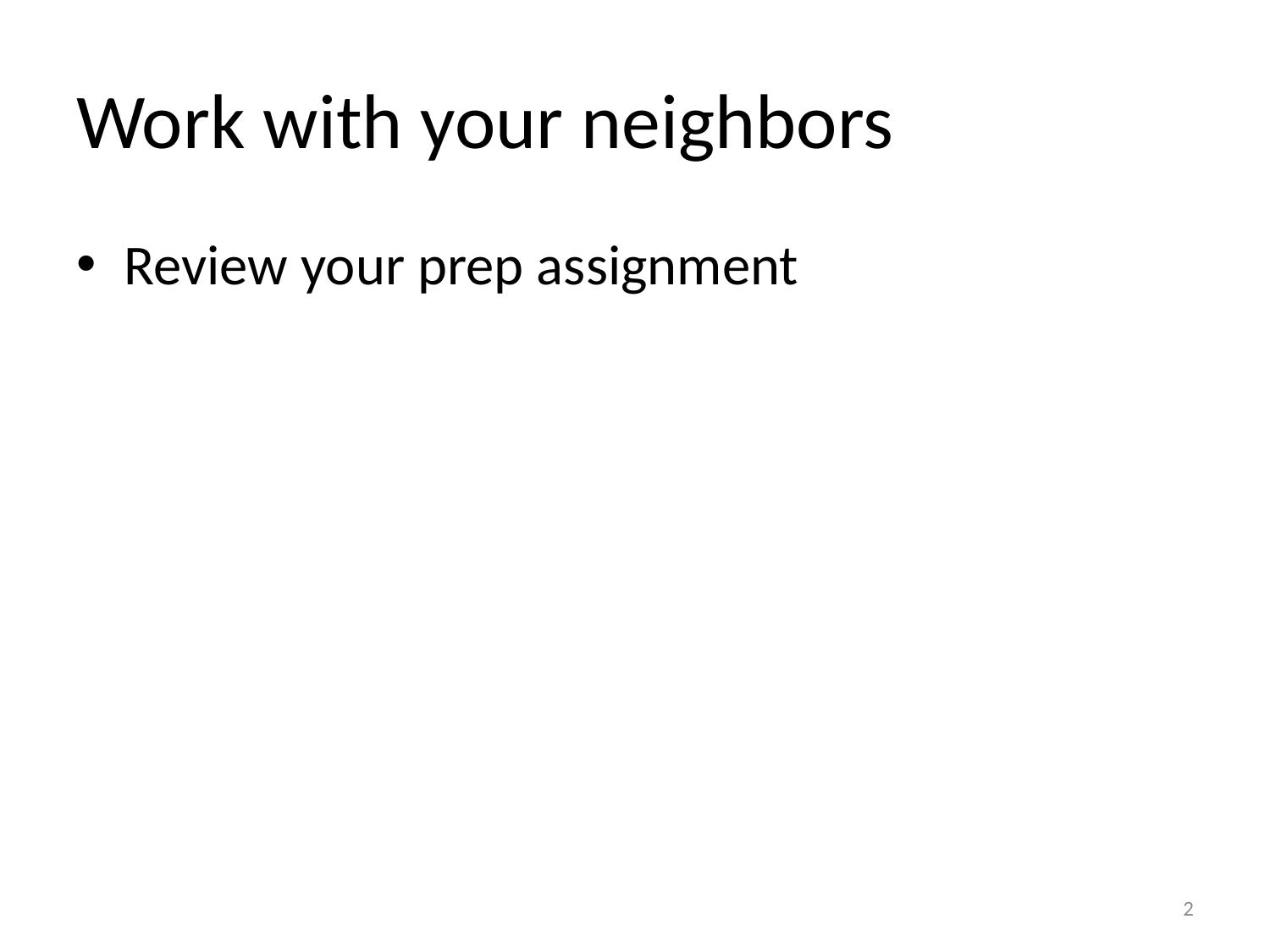

# Work with your neighbors
Review your prep assignment
2